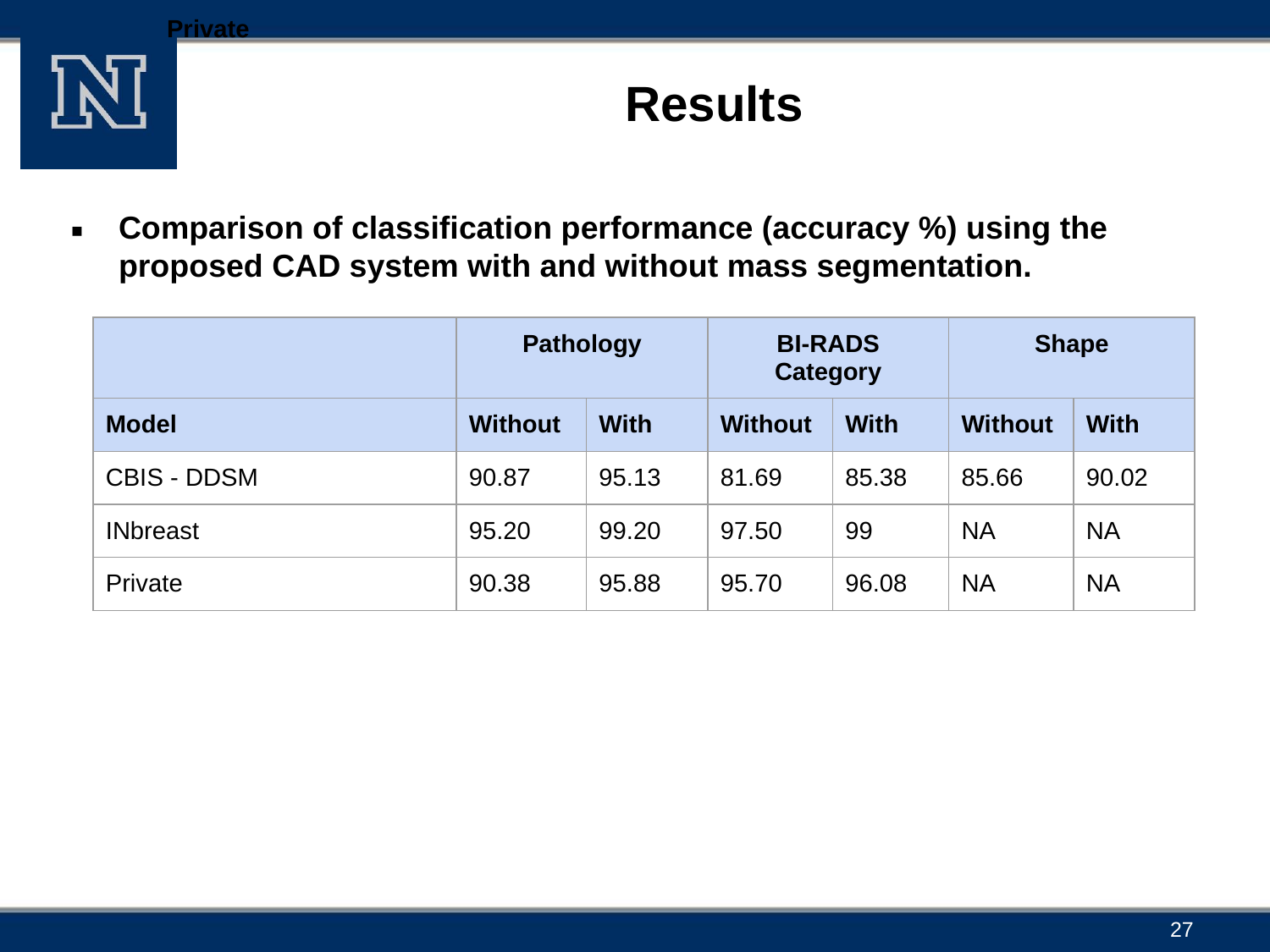

Private
# Results
Comparison of classification performance (accuracy %) using the proposed CAD system with and without mass segmentation.
|  | Pathology |  | BI-RADS Category |  | Shape |  |
| --- | --- | --- | --- | --- | --- | --- |
| Model | Without | With | Without | With | Without | With |
| CBIS - DDSM | 90.87 | 95.13 | 81.69 | 85.38 | 85.66 | 90.02 |
| INbreast | 95.20 | 99.20 | 97.50 | 99 | NA | NA |
| Private | 90.38 | 95.88 | 95.70 | 96.08 | NA | NA |
27